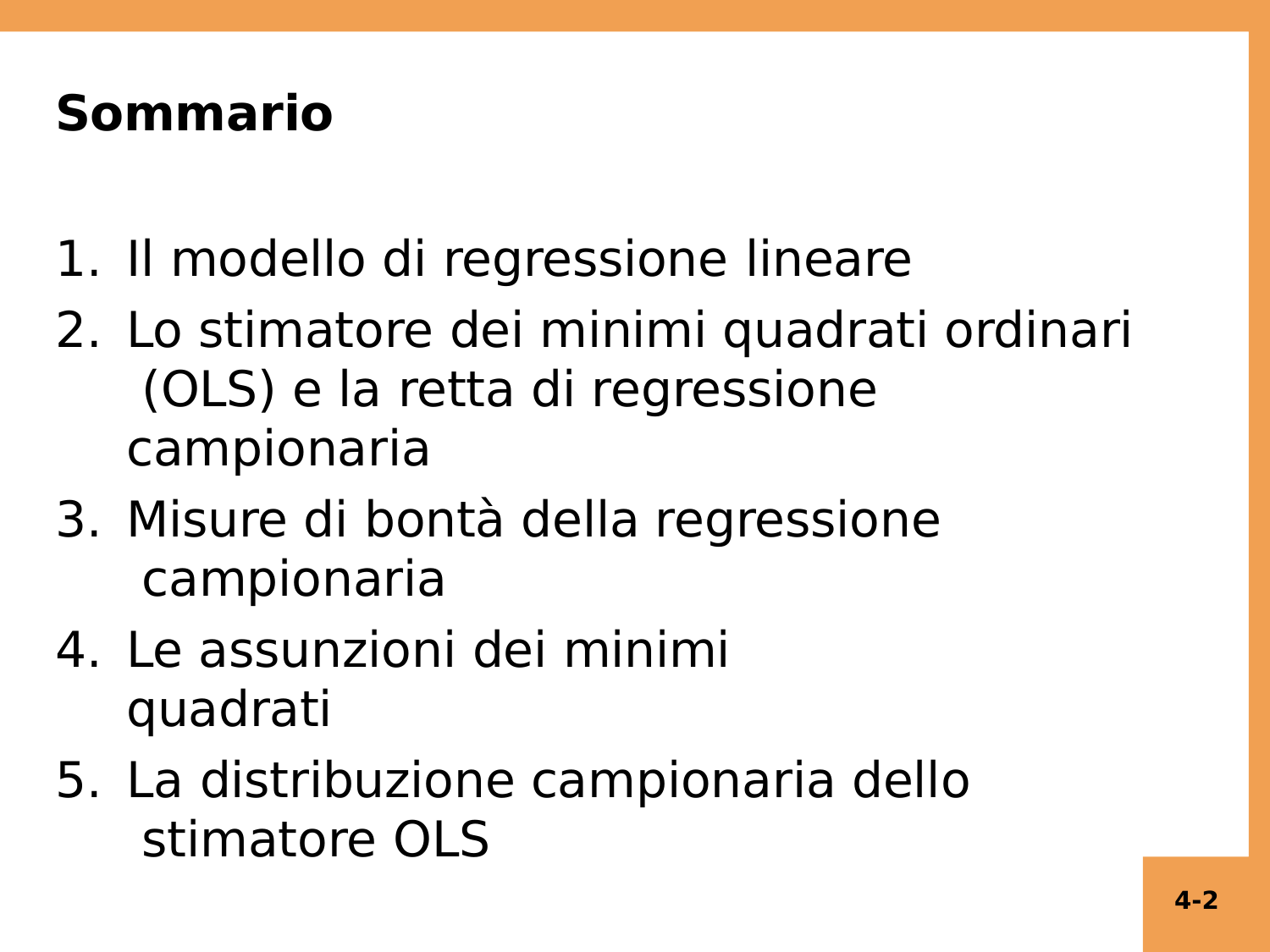

Sommario

Il modello di regressione lineare
Lo stimatore dei minimi quadrati ordinari  (OLS) e la retta di regressione  campionaria
Misure di bontà della regressione  campionaria
Le assunzioni dei minimi quadrati
La distribuzione campionaria dello  stimatore OLS
4-2